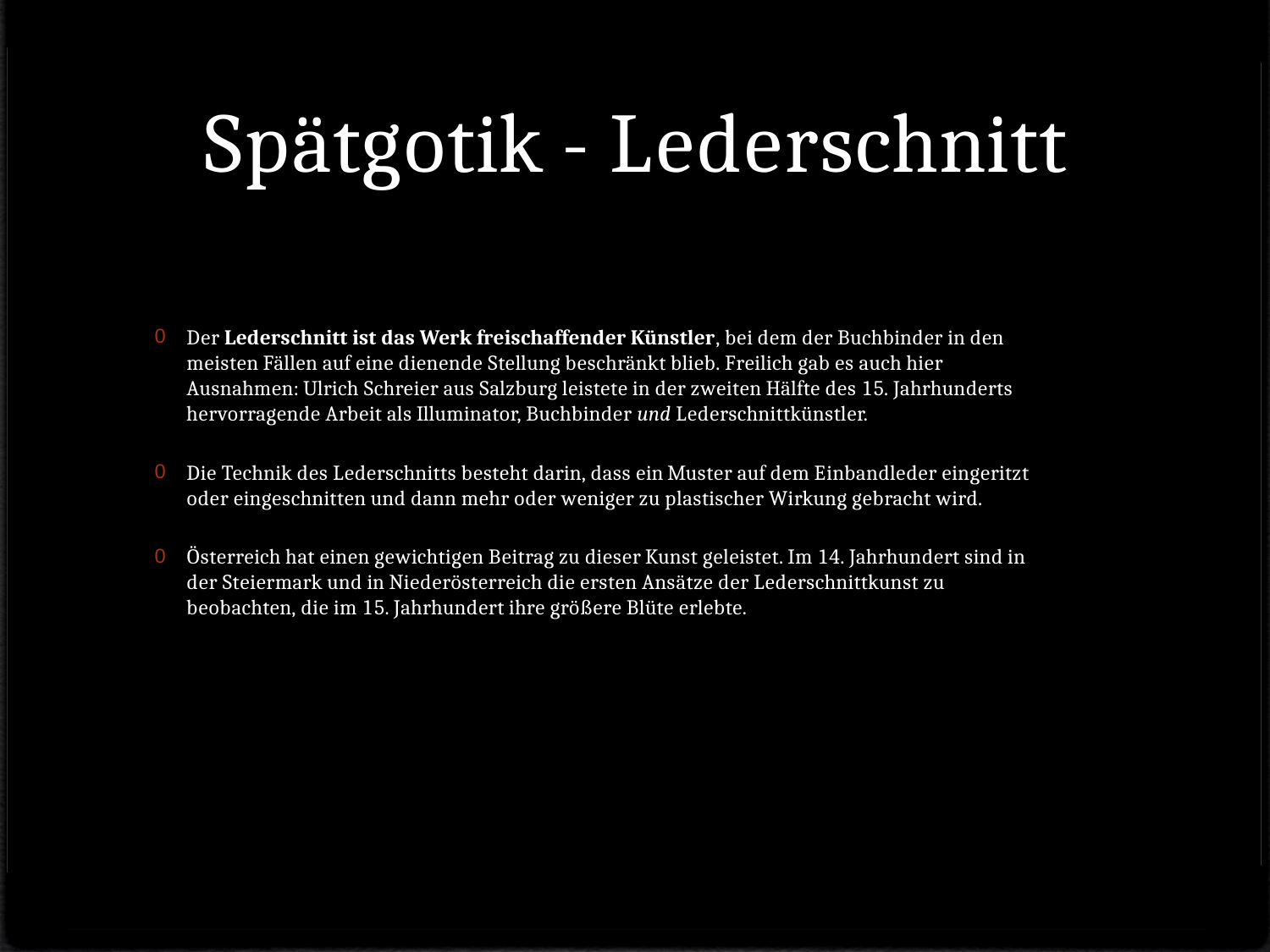

Spätgotik - Lederschnitt
Der Lederschnitt ist das Werk freischaffender Künstler, bei dem der Buchbinder in den meisten Fällen auf eine dienende Stellung beschränkt blieb. Freilich gab es auch hier Ausnahmen: Ulrich Schreier aus Salzburg leistete in der zweiten Hälfte des 15. Jahrhunderts hervorragende Arbeit als Illuminator, Buchbinder und Lederschnittkünstler.

Die Technik des Lederschnitts besteht darin, dass ein Muster auf dem Einbandleder eingeritzt oder eingeschnitten und dann mehr oder weniger zu plastischer Wirkung gebracht wird.

Österreich hat einen gewichtigen Beitrag zu dieser Kunst geleistet. Im 14. Jahrhundert sind in der Steiermark und in Niederösterreich die ersten Ansätze der Lederschnittkunst zu beobachten, die im 15. Jahrhundert ihre größere Blüte erlebte.